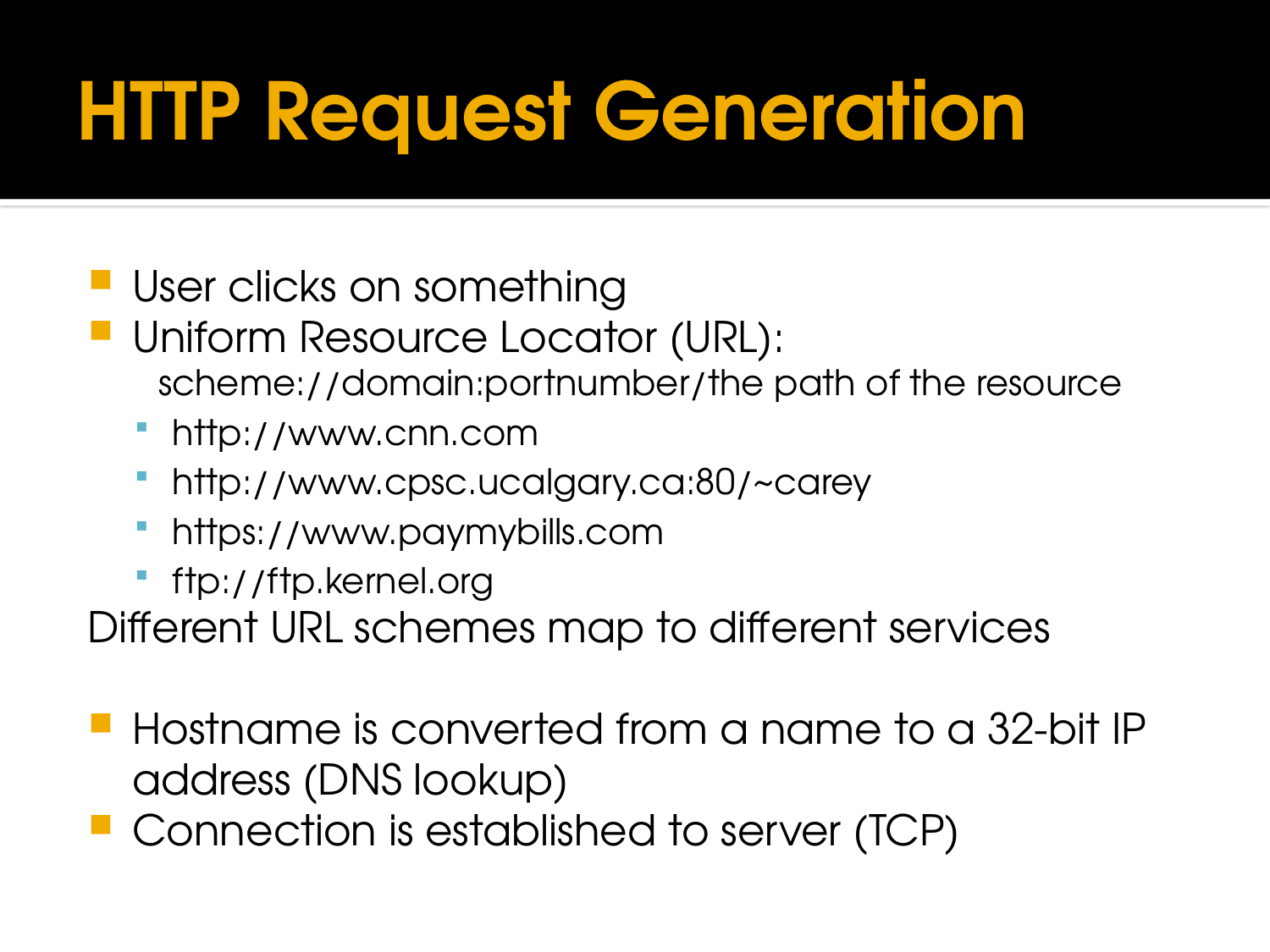

# HTTP Request Generation
User clicks on something
Uniform Resource Locator (URL):
scheme://domain:portnumber/the path of the resource
http://www.cnn.com
http://www.cpsc.ucalgary.ca:80/~carey
https://www.paymybills.com
ftp://ftp.kernel.org
Different URL schemes map to different services

Hostname is converted from a name to a 32-bit IP address (DNS lookup)
Connection is established to server (TCP)